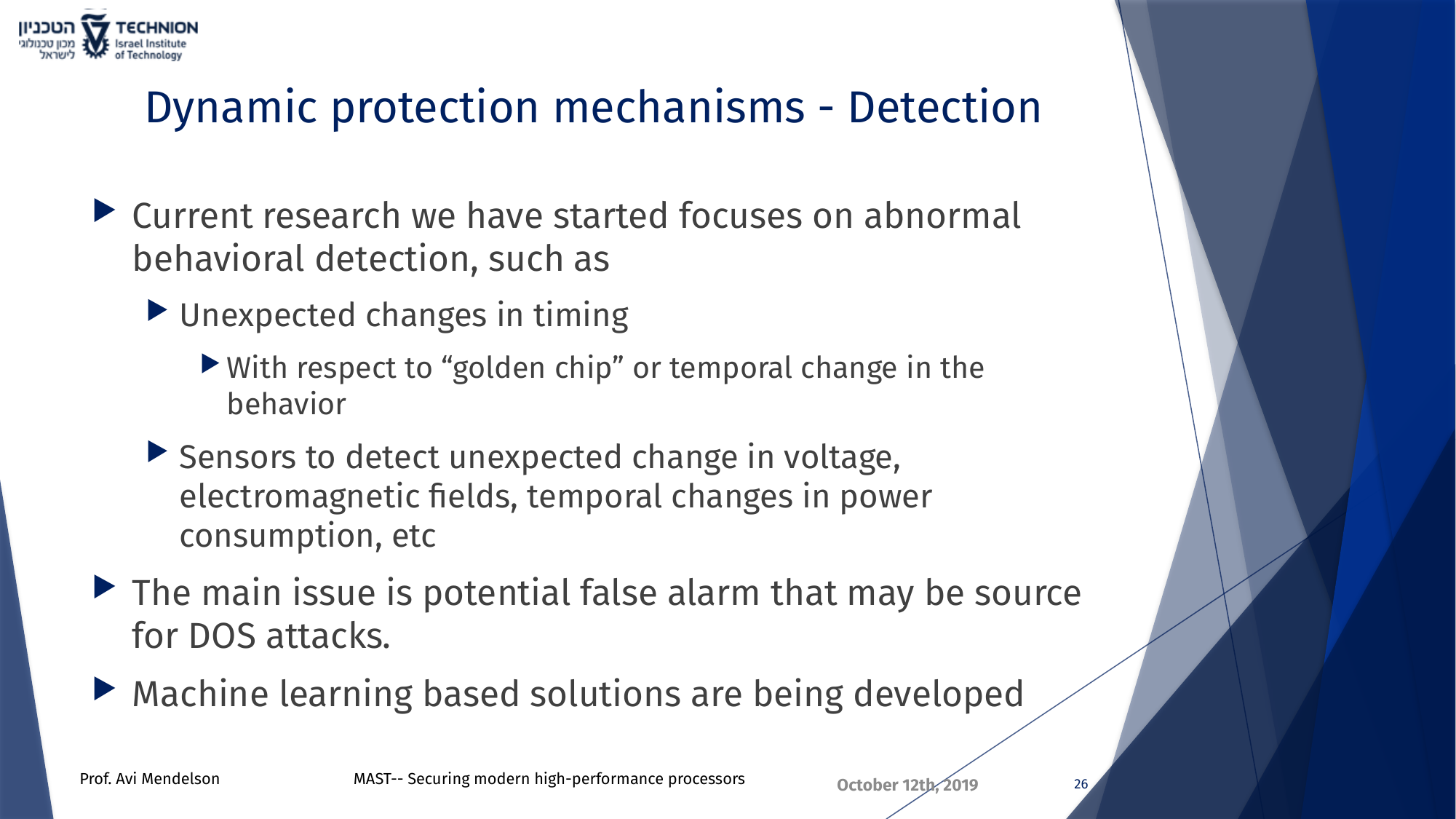

# Dynamic protection mechanisms - Detection
Current research we have started focuses on abnormal behavioral detection, such as
Unexpected changes in timing
With respect to “golden chip” or temporal change in the behavior
Sensors to detect unexpected change in voltage, electromagnetic fields, temporal changes in power consumption, etc
The main issue is potential false alarm that may be source for DOS attacks.
Machine learning based solutions are being developed

26
October 12th, 2019